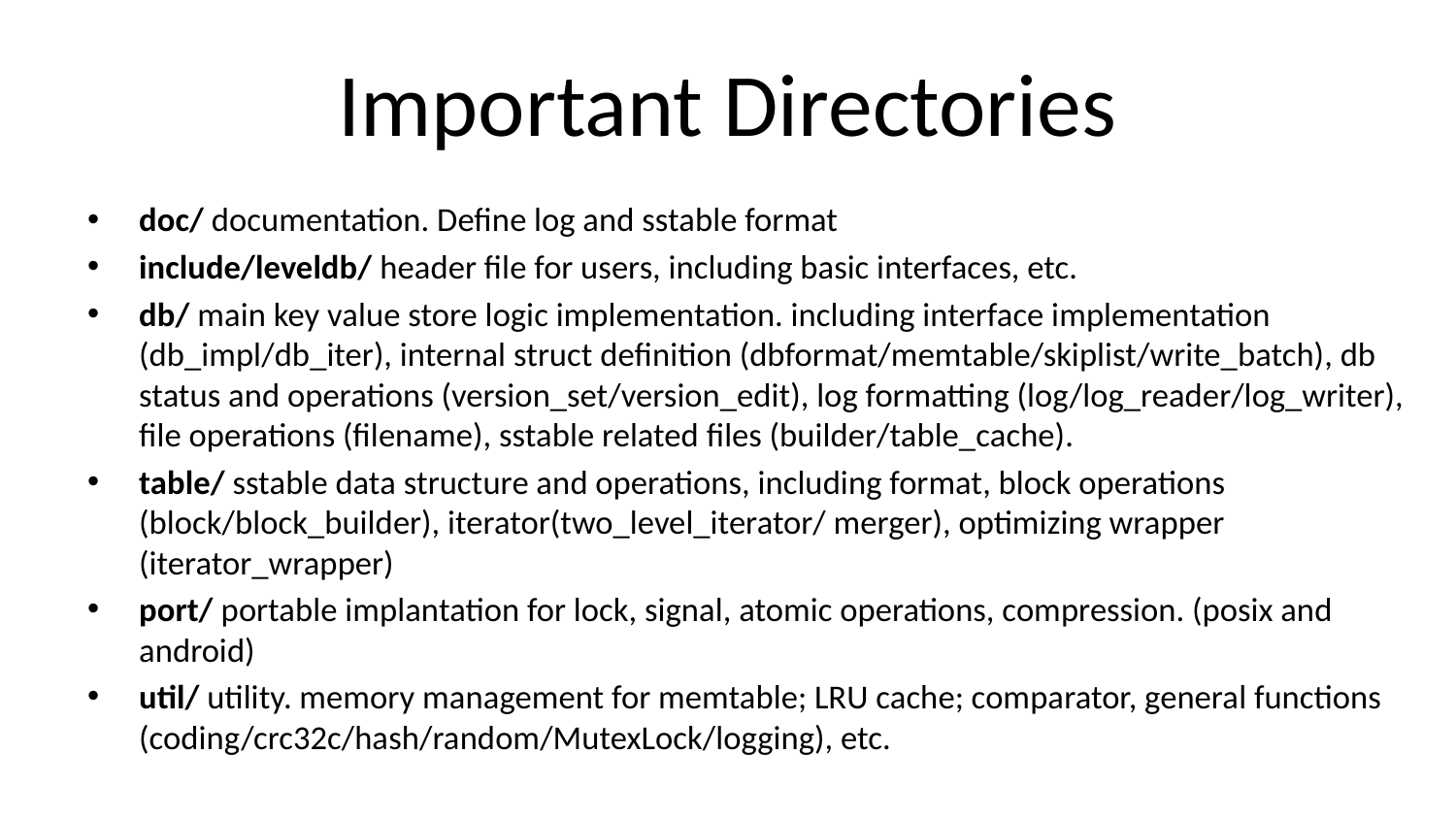

# Important Directories
doc/ documentation. Define log and sstable format
include/leveldb/ header file for users, including basic interfaces, etc.
db/ main key value store logic implementation. including interface implementation (db_impl/db_iter), internal struct definition (dbformat/memtable/skiplist/write_batch), db status and operations (version_set/version_edit), log formatting (log/log_reader/log_writer), file operations (filename), sstable related files (builder/table_cache).
table/ sstable data structure and operations, including format, block operations (block/block_builder), iterator(two_level_iterator/ merger), optimizing wrapper (iterator_wrapper)
port/ portable implantation for lock, signal, atomic operations, compression. (posix and android)
util/ utility. memory management for memtable; LRU cache; comparator, general functions (coding/crc32c/hash/random/MutexLock/logging), etc.